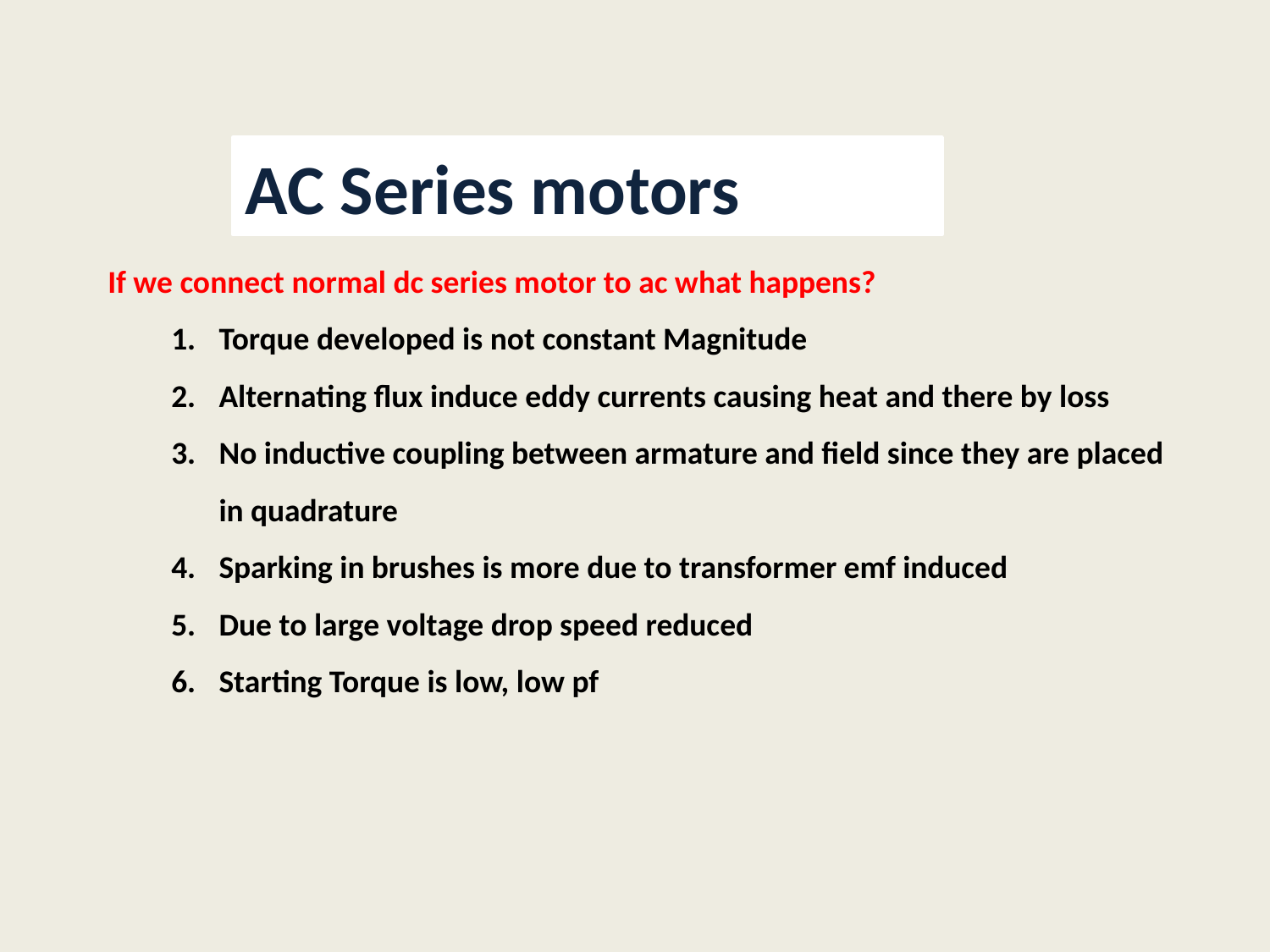

AC Series motors
If we connect normal dc series motor to ac what happens?
Torque developed is not constant Magnitude
Alternating flux induce eddy currents causing heat and there by loss
No inductive coupling between armature and field since they are placed in quadrature
Sparking in brushes is more due to transformer emf induced
Due to large voltage drop speed reduced
Starting Torque is low, low pf